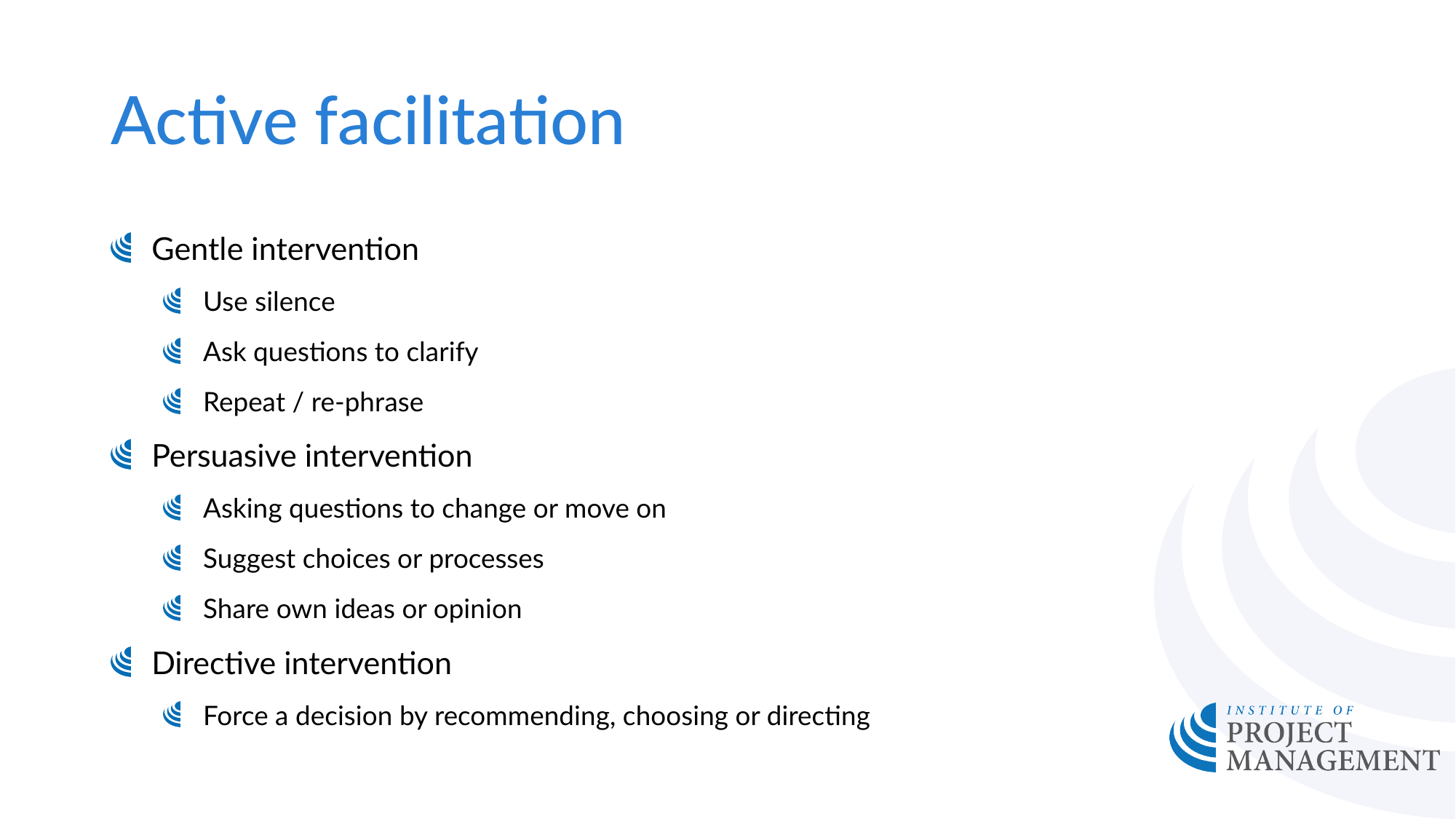

# Active facilitation
Gentle intervention
Use silence
Ask questions to clarify
Repeat / re-phrase
Persuasive intervention
Asking questions to change or move on
Suggest choices or processes
Share own ideas or opinion
Directive intervention
Force a decision by recommending, choosing or directing